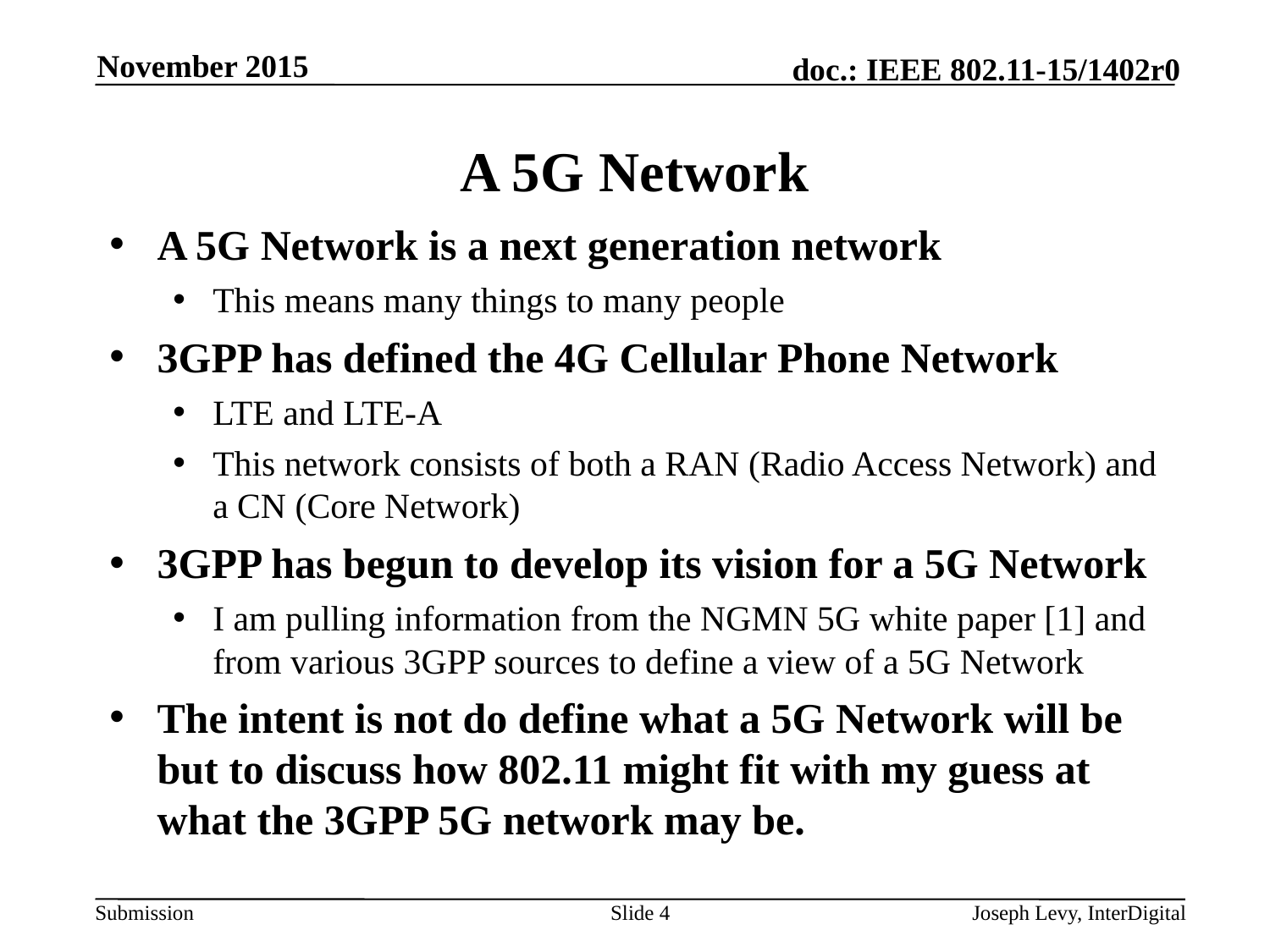

November 2015
# A 5G Network
A 5G Network is a next generation network
This means many things to many people
3GPP has defined the 4G Cellular Phone Network
LTE and LTE-A
This network consists of both a RAN (Radio Access Network) and a CN (Core Network)
3GPP has begun to develop its vision for a 5G Network
I am pulling information from the NGMN 5G white paper [1] and from various 3GPP sources to define a view of a 5G Network
The intent is not do define what a 5G Network will be but to discuss how 802.11 might fit with my guess at what the 3GPP 5G network may be.

Slide 4
Joseph Levy, InterDigital